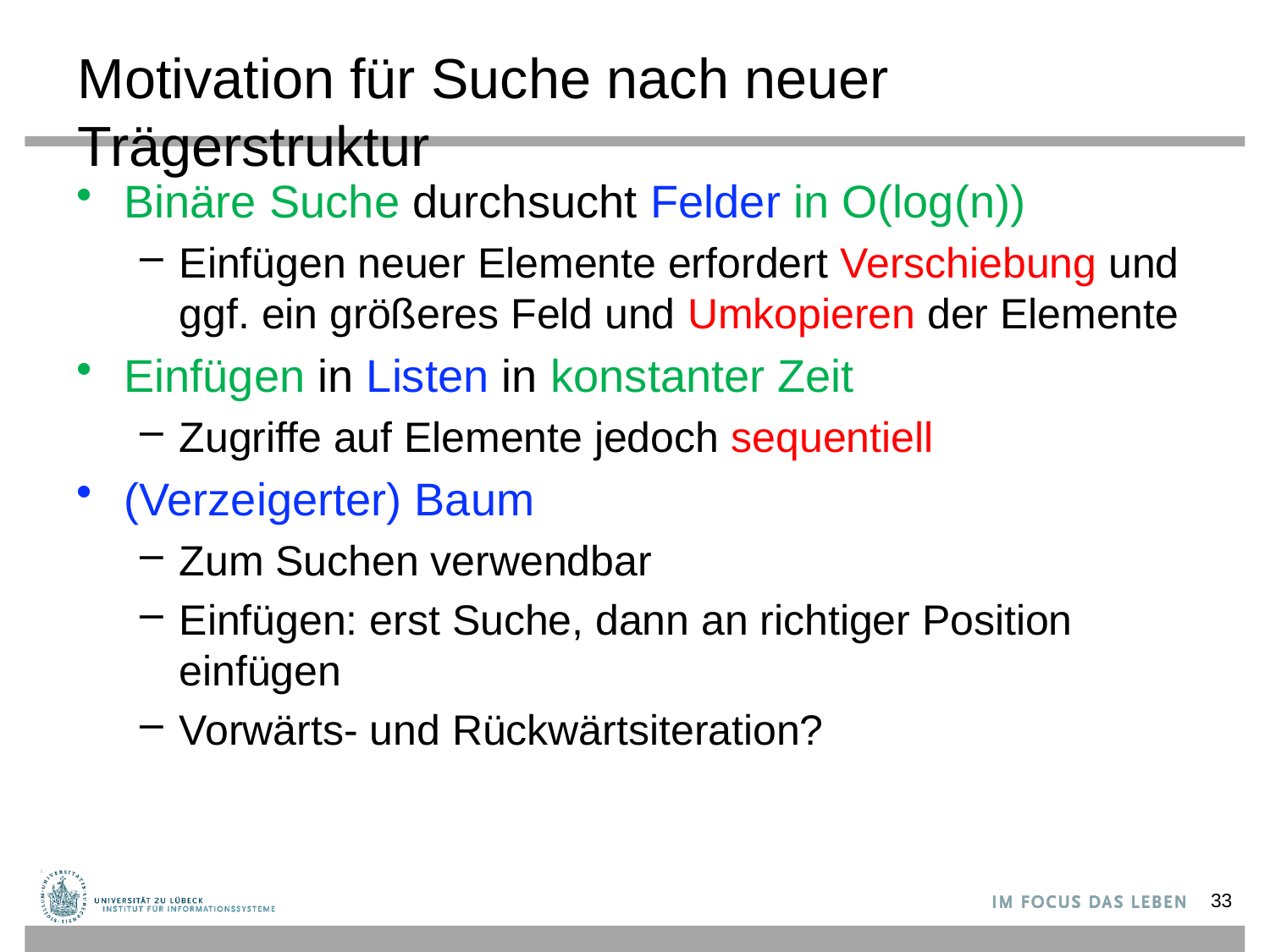

# Motivation für Suche nach neuer Trägerstruktur
Binäre Suche durchsucht Felder in O(log(n))
Einfügen neuer Elemente erfordert Verschiebung und ggf. ein größeres Feld und Umkopieren der Elemente
Einfügen in Listen in konstanter Zeit
Zugriffe auf Elemente jedoch sequentiell
(Verzeigerter) Baum
Zum Suchen verwendbar
Einfügen: erst Suche, dann an richtiger Position einfügen
Vorwärts- und Rückwärtsiteration?
33